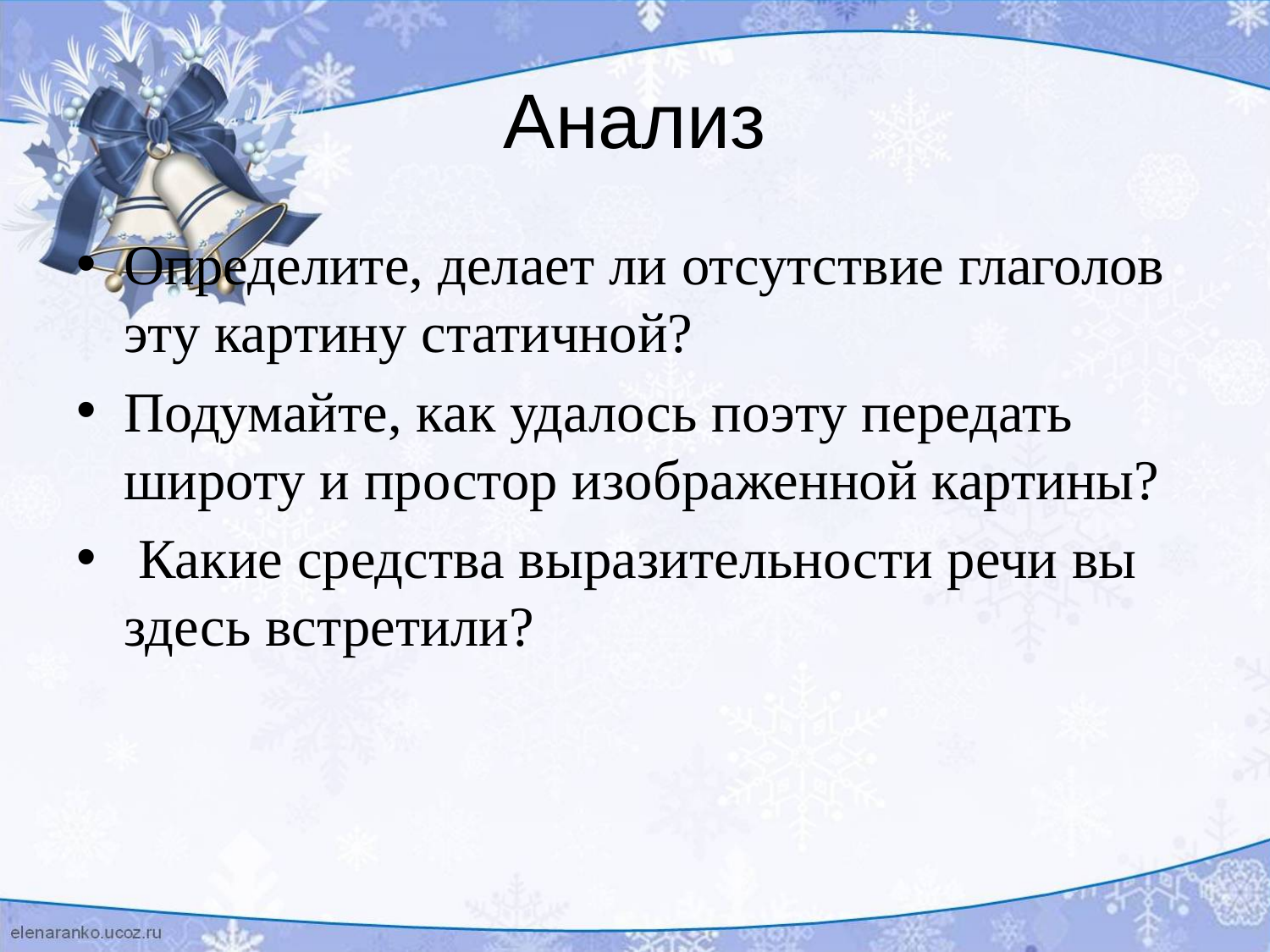

# Анализ
Определите, делает ли отсутствие глаголов эту картину статичной?
Подумайте, как удалось поэту передать широту и простор изображенной картины?
 Какие средства выразительности речи вы здесь встретили?